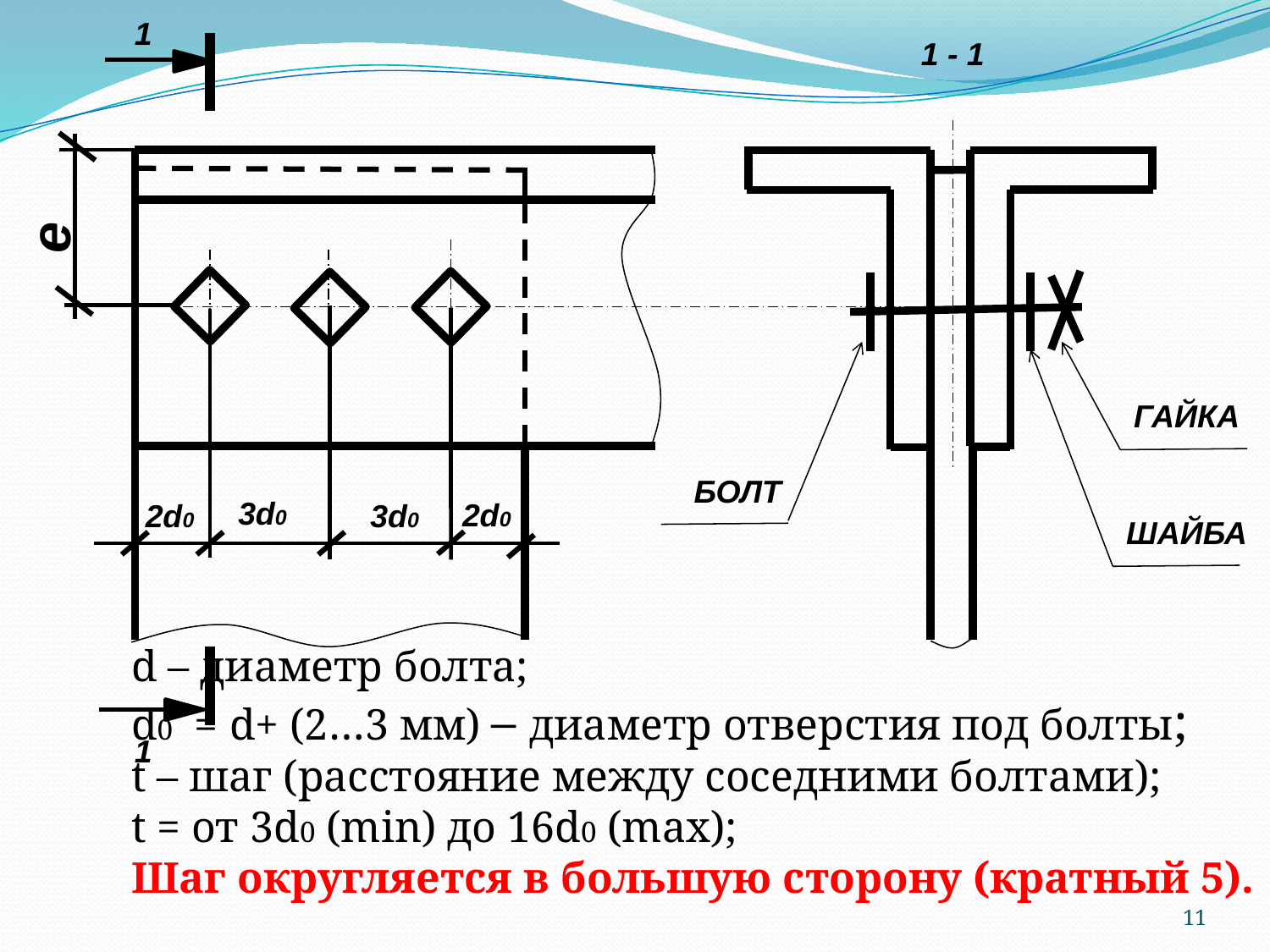

1
1

1 - 1
е

ГАЙКА
БОЛТ
ШАЙБА
3d0
2d0
2d0
3d0
d – диаметр болта;
d0  = d+ (2…3 мм) – диаметр отверстия под болты;
t – шаг (расстояние между соседними болтами);
t = от 3d0 (min) до 16d0 (max);
Шаг округляется в большую сторону (кратный 5).
11